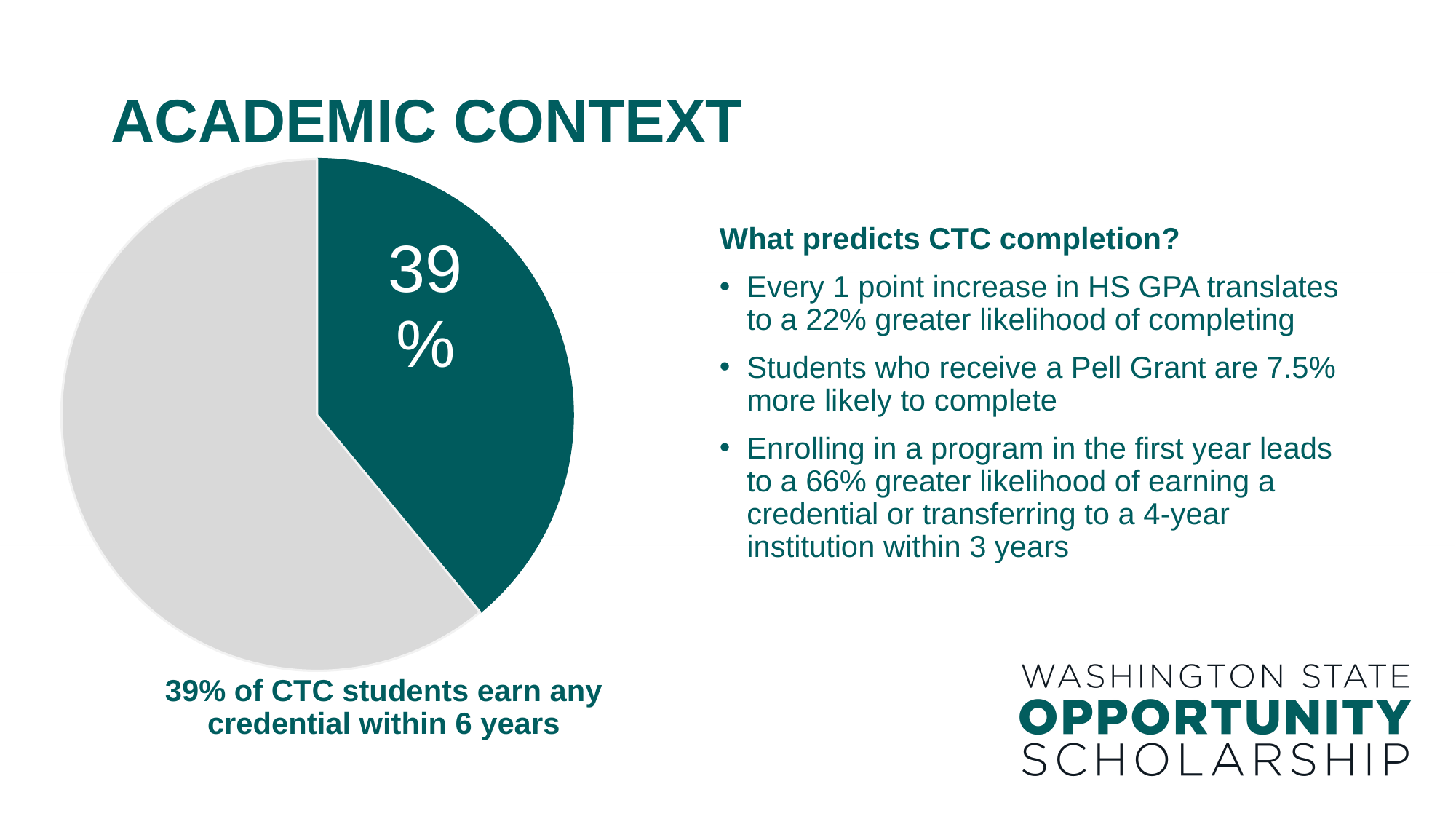

# Academic context

### Chart

| Category | WSOS Graduates |
|---|---|
| STEM | 0.39 |
| Non-STEM | 0.61 |
What predicts CTC completion?
Every 1 point increase in HS GPA translates to a 22% greater likelihood of completing
Students who receive a Pell Grant are 7.5% more likely to complete
Enrolling in a program in the first year leads to a 66% greater likelihood of earning a credential or transferring to a 4-year institution within 3 years
39% of CTC students earn any credential within 6 years